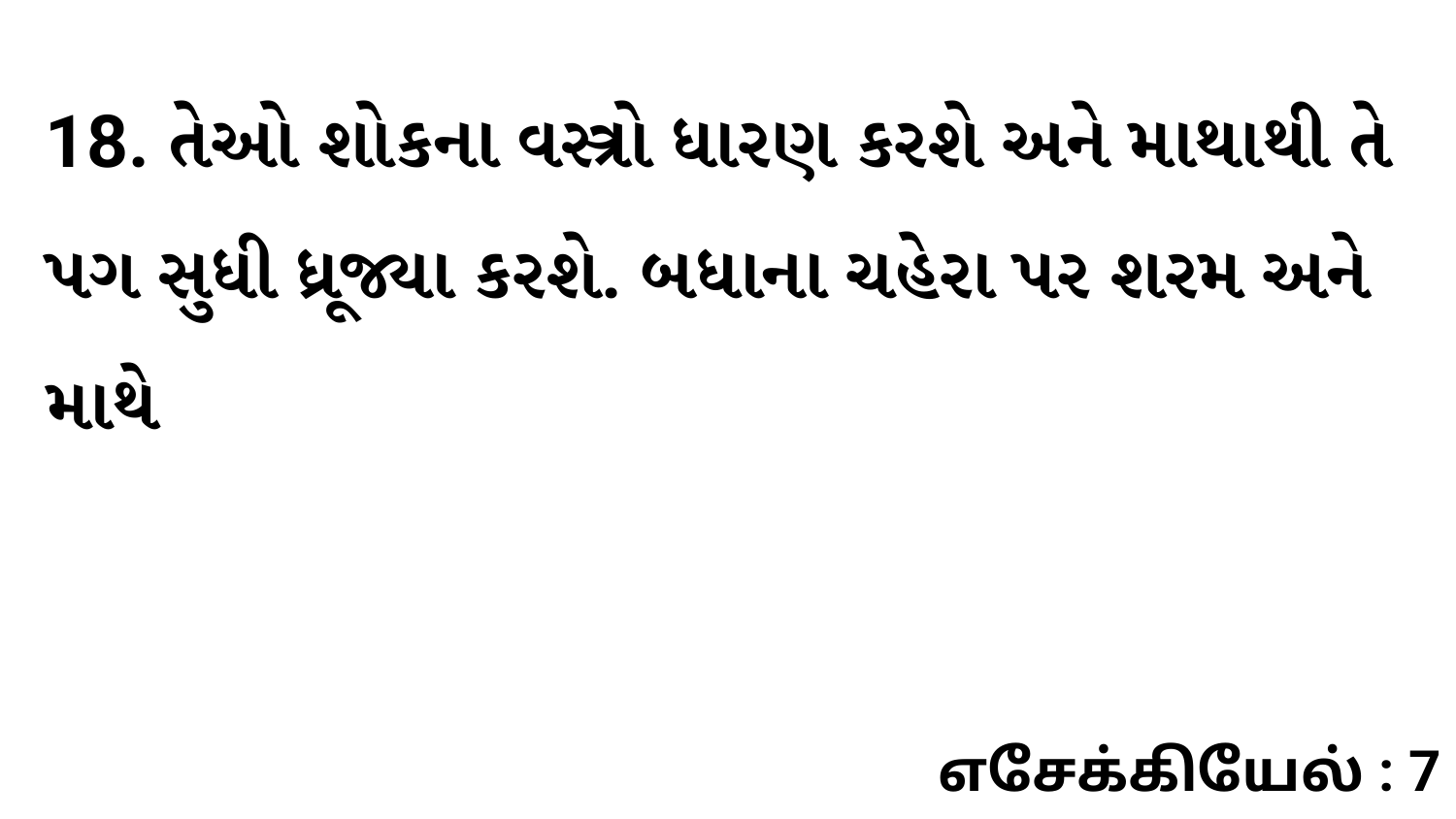

18. તેઓ શોકના વસ્ત્રો ધારણ કરશે અને માથાથી તે પગ સુધી ધ્રૂજ્યા કરશે. બધાના ચહેરા પર શરમ અને માથે
எசேக்கியேல் : 7